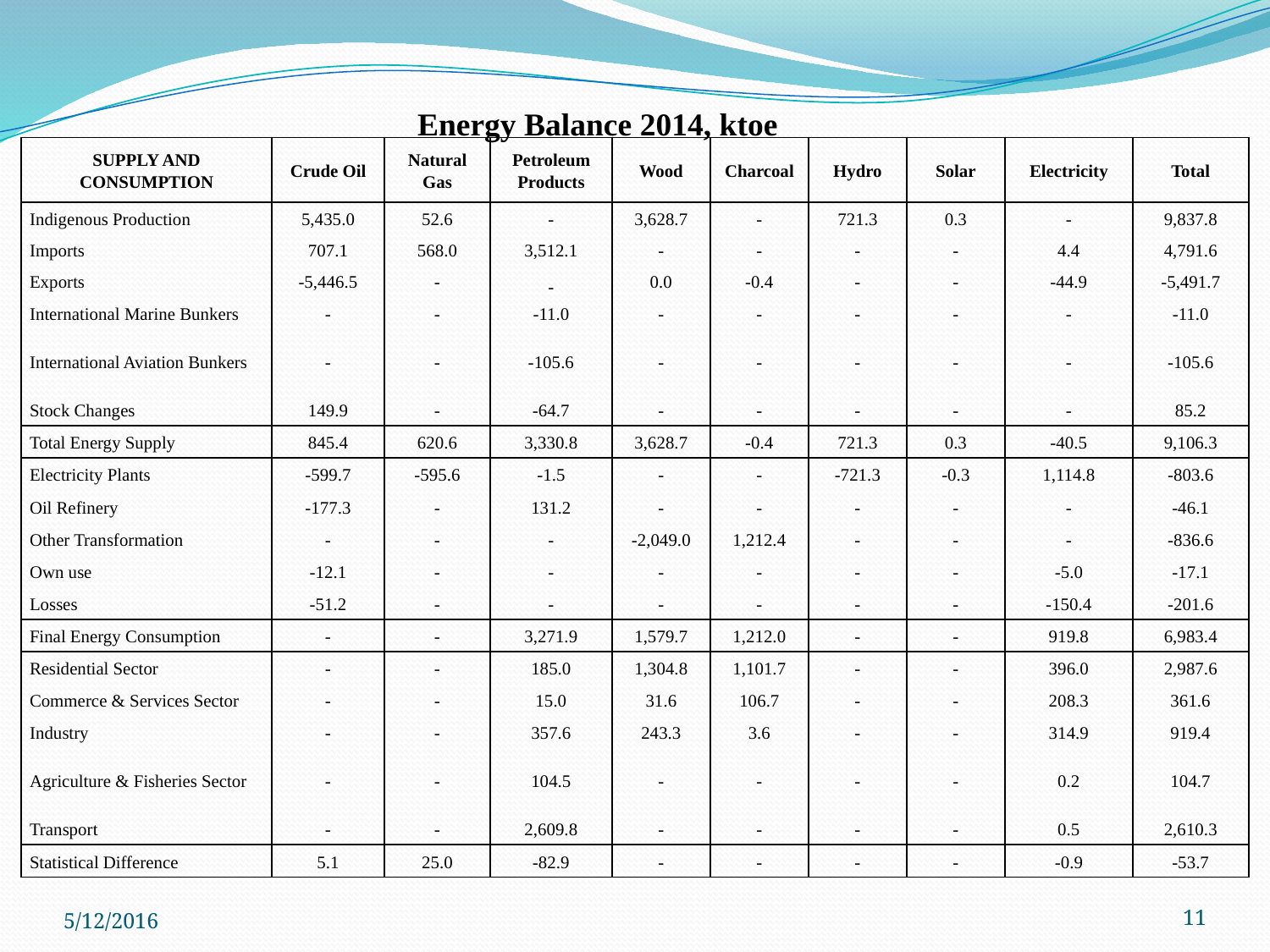

Energy Balance 2014, ktoe
| SUPPLY AND CONSUMPTION | Crude Oil | Natural Gas | Petroleum Products | Wood | Charcoal | Hydro | Solar | Electricity | Total |
| --- | --- | --- | --- | --- | --- | --- | --- | --- | --- |
| Indigenous Production | 5,435.0 | 52.6 | - | 3,628.7 | - | 721.3 | 0.3 | - | 9,837.8 |
| Imports | 707.1 | 568.0 | 3,512.1 | - | - | - | - | 4.4 | 4,791.6 |
| Exports | -5,446.5 | - | - | 0.0 | -0.4 | - | - | -44.9 | -5,491.7 |
| International Marine Bunkers | - | - | -11.0 | - | - | - | - | - | -11.0 |
| International Aviation Bunkers | - | - | -105.6 | - | - | - | - | - | -105.6 |
| Stock Changes | 149.9 | - | -64.7 | - | - | - | - | - | 85.2 |
| Total Energy Supply | 845.4 | 620.6 | 3,330.8 | 3,628.7 | -0.4 | 721.3 | 0.3 | -40.5 | 9,106.3 |
| Electricity Plants | -599.7 | -595.6 | -1.5 | - | - | -721.3 | -0.3 | 1,114.8 | -803.6 |
| Oil Refinery | -177.3 | - | 131.2 | - | - | - | - | - | -46.1 |
| Other Transformation | - | - | - | -2,049.0 | 1,212.4 | - | - | - | -836.6 |
| Own use | -12.1 | - | - | - | - | - | - | -5.0 | -17.1 |
| Losses | -51.2 | - | - | - | - | - | - | -150.4 | -201.6 |
| Final Energy Consumption | - | - | 3,271.9 | 1,579.7 | 1,212.0 | - | - | 919.8 | 6,983.4 |
| Residential Sector | - | - | 185.0 | 1,304.8 | 1,101.7 | - | - | 396.0 | 2,987.6 |
| Commerce & Services Sector | - | - | 15.0 | 31.6 | 106.7 | - | - | 208.3 | 361.6 |
| Industry | - | - | 357.6 | 243.3 | 3.6 | - | - | 314.9 | 919.4 |
| Agriculture & Fisheries Sector | - | - | 104.5 | - | - | - | - | 0.2 | 104.7 |
| Transport | - | - | 2,609.8 | - | - | - | - | 0.5 | 2,610.3 |
| Statistical Difference | 5.1 | 25.0 | -82.9 | - | - | - | - | -0.9 | -53.7 |
5/12/2016
11